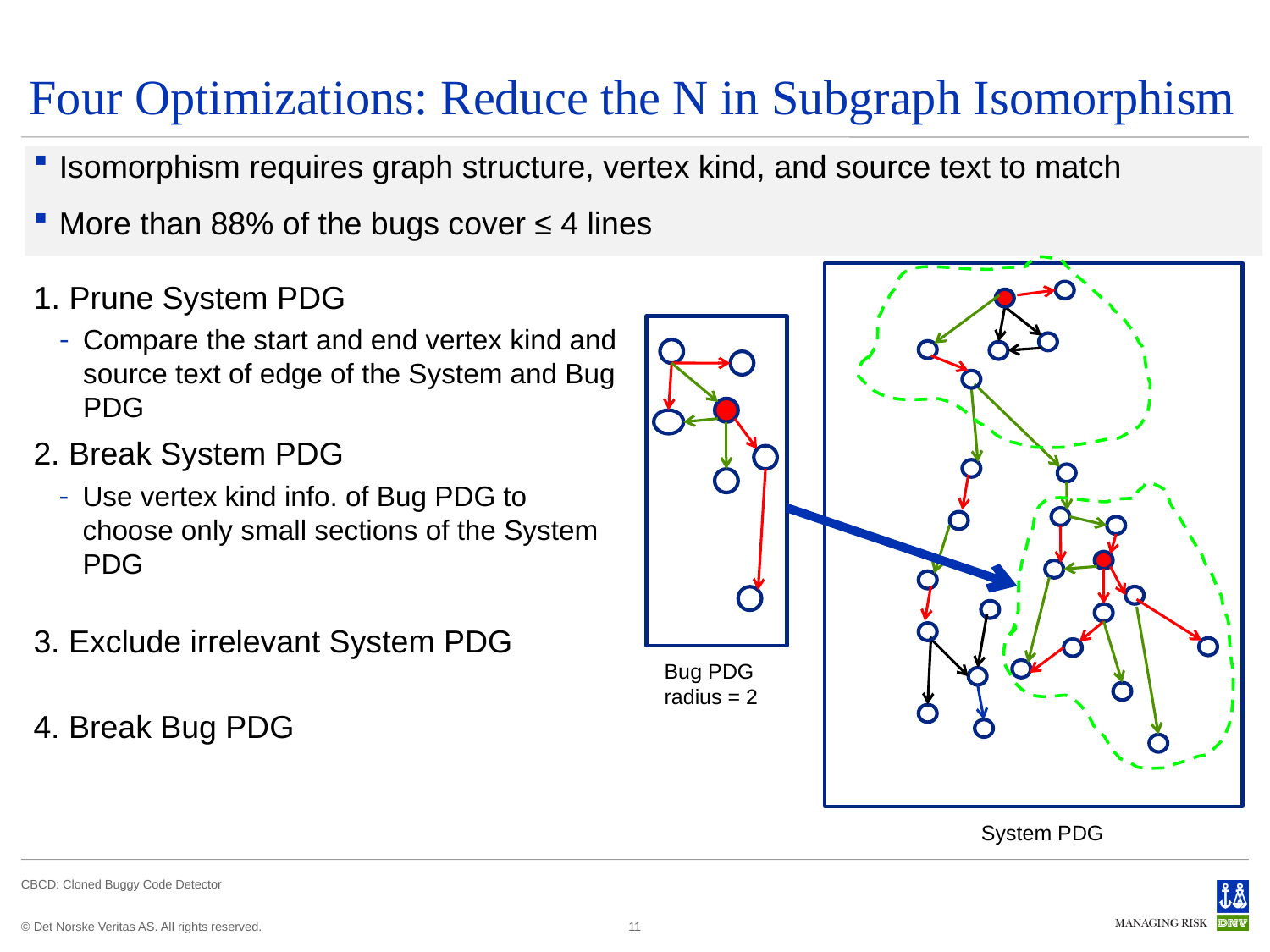

# Four Optimizations: Reduce the N in Subgraph Isomorphism
Isomorphism requires graph structure, vertex kind, and source text to match
More than 88% of the bugs cover ≤ 4 lines

1. Prune System PDG
Compare the start and end vertex kind and source text of edge of the System and Bug PDG

2. Break System PDG
Use vertex kind info. of Bug PDG to choose only small sections of the System PDG

3. Exclude irrelevant System PDG

Bug PDG
radius = 2

4. Break Bug PDG

System PDG
11